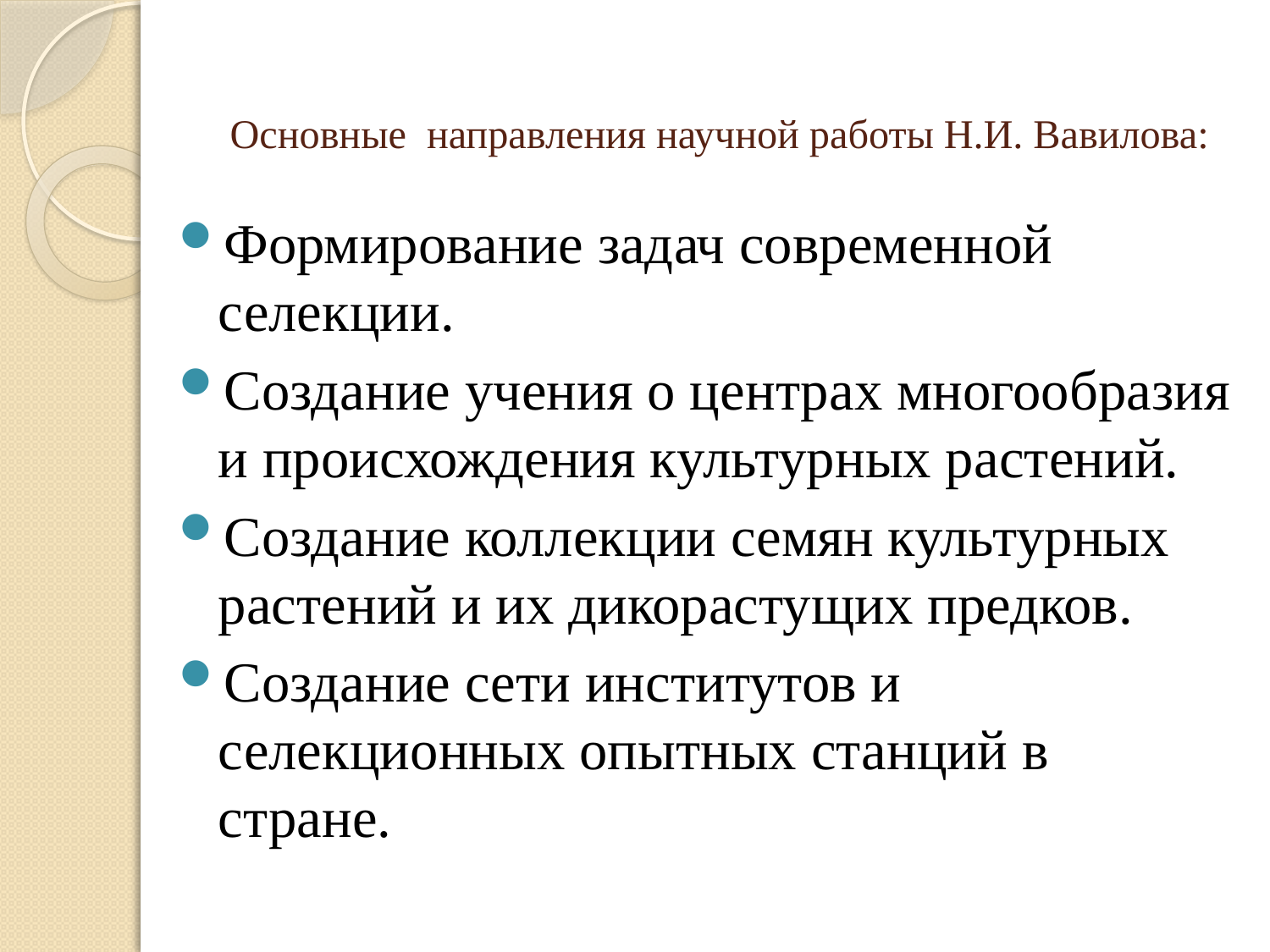

# Основные  направления научной работы Н.И. Вавилова:
Формирование задач современной селекции.
Создание учения о центрах многообразия и происхождения культурных растений.
Создание коллекции семян культурных растений и их дикорастущих предков.
Создание сети институтов и селекционных опытных станций в стране.